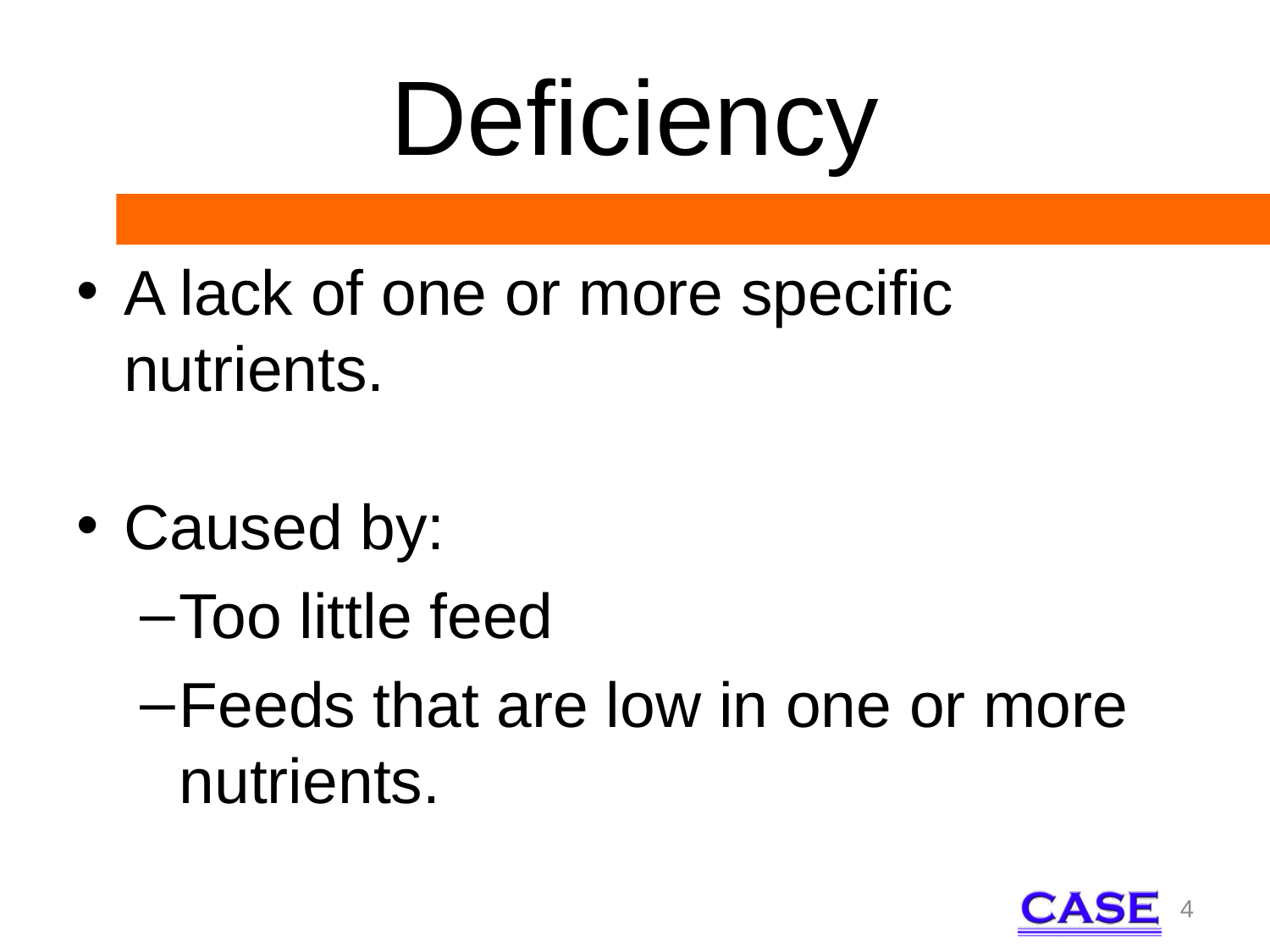

# Deficiency
A lack of one or more specific nutrients.

Caused by:
Too little feed
Feeds that are low in one or more nutrients.
4